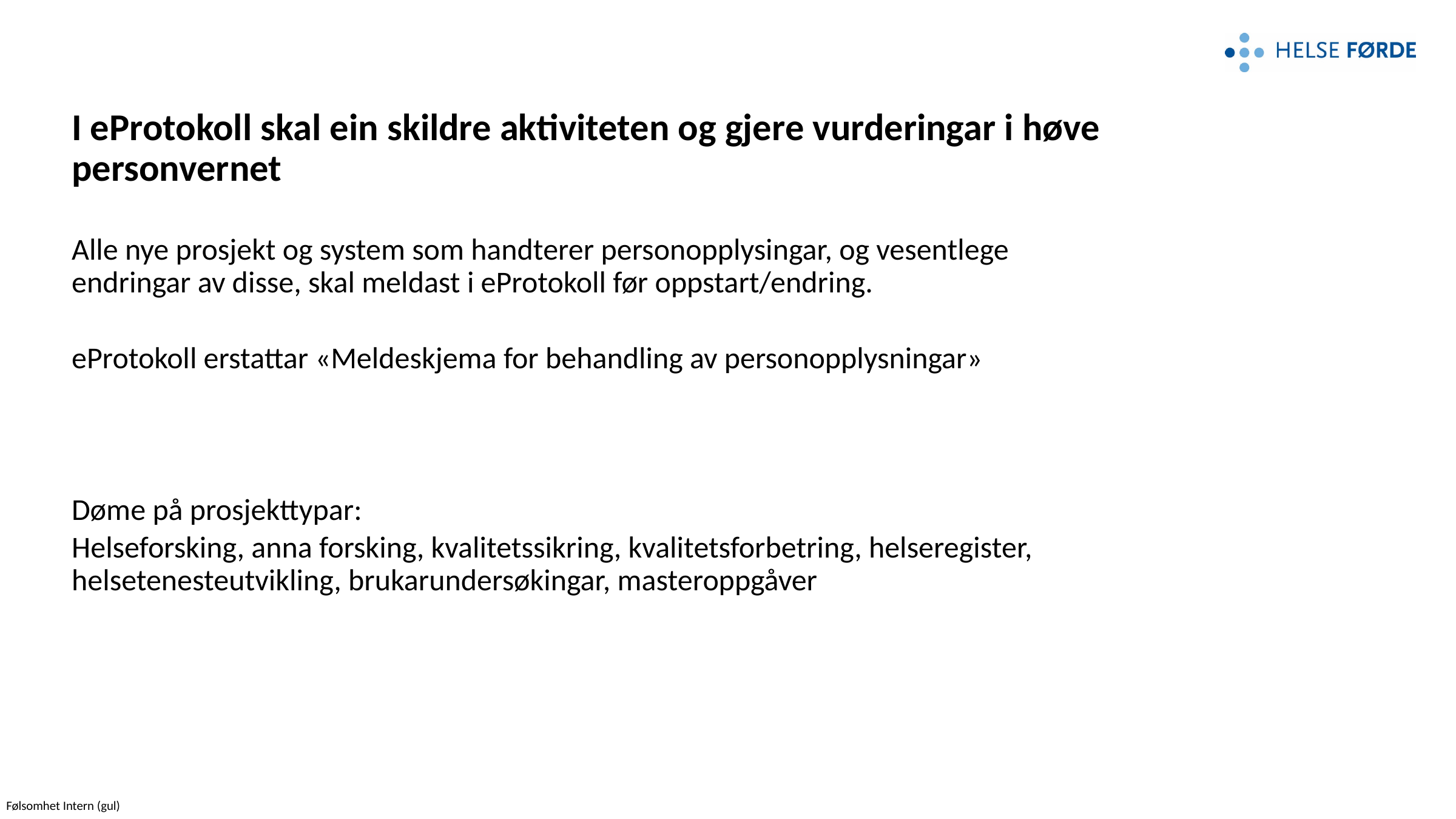

# I eProtokoll skal ein skildre aktiviteten og gjere vurderingar i høve personvernet
Alle nye prosjekt og system som handterer personopplysingar, og vesentlege endringar av disse, skal meldast i eProtokoll før oppstart/endring.

eProtokoll erstattar «Meldeskjema for behandling av personopplysningar»

Døme på prosjekttypar:
Helseforsking, anna forsking, kvalitetssikring, kvalitetsforbetring, helseregister, helsetenesteutvikling, brukarundersøkingar, masteroppgåver